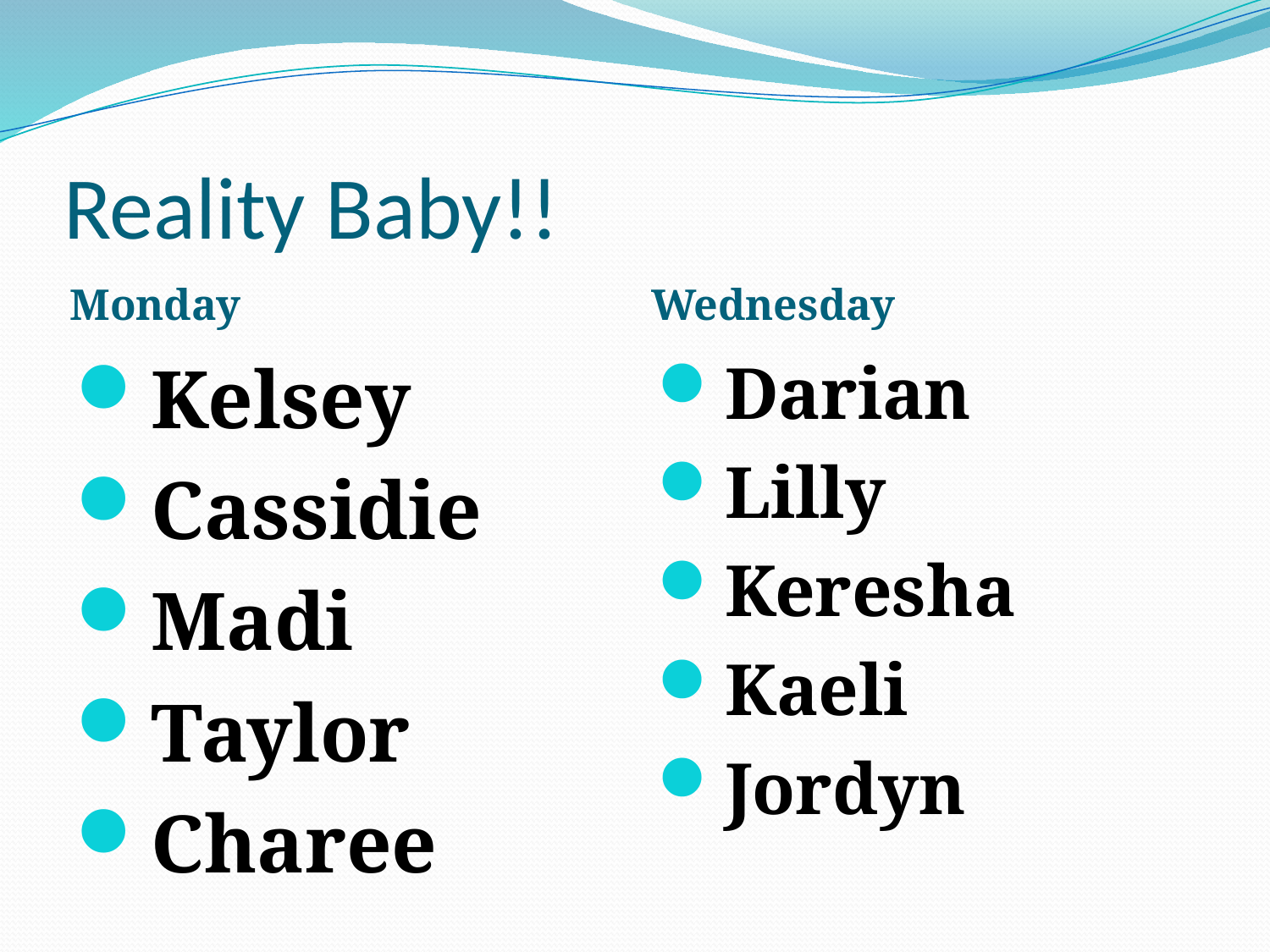

# Reality Baby!!
Monday
Wednesday
Kelsey
Cassidie
Madi
Taylor
Charee
Darian
Lilly
Keresha
Kaeli
Jordyn